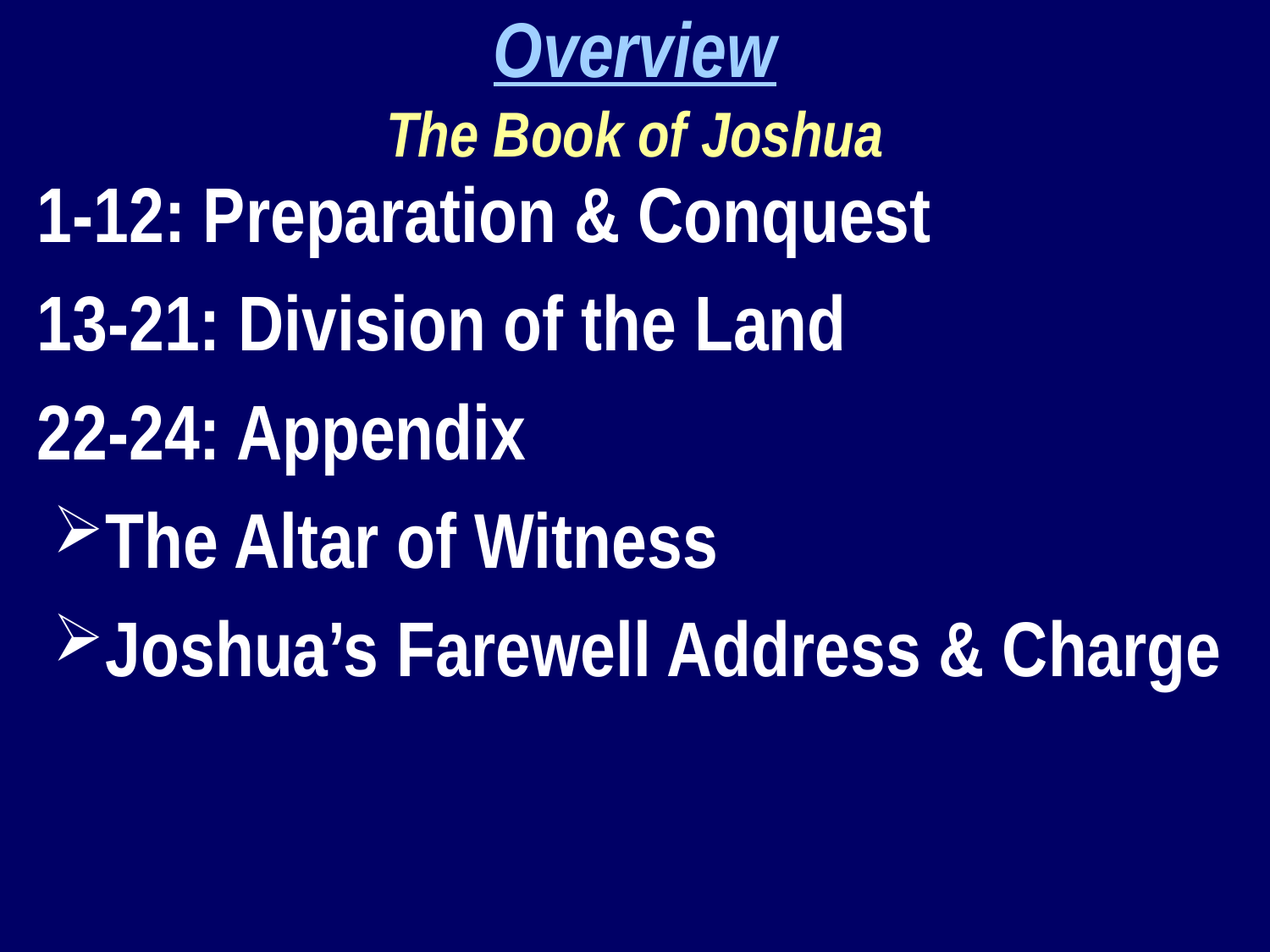

Overview
The Book of Joshua
	1-12: Preparation & Conquest
	13-21: Division of the Land
	22-24: Appendix
The Altar of Witness
Joshua’s Farewell Address & Charge